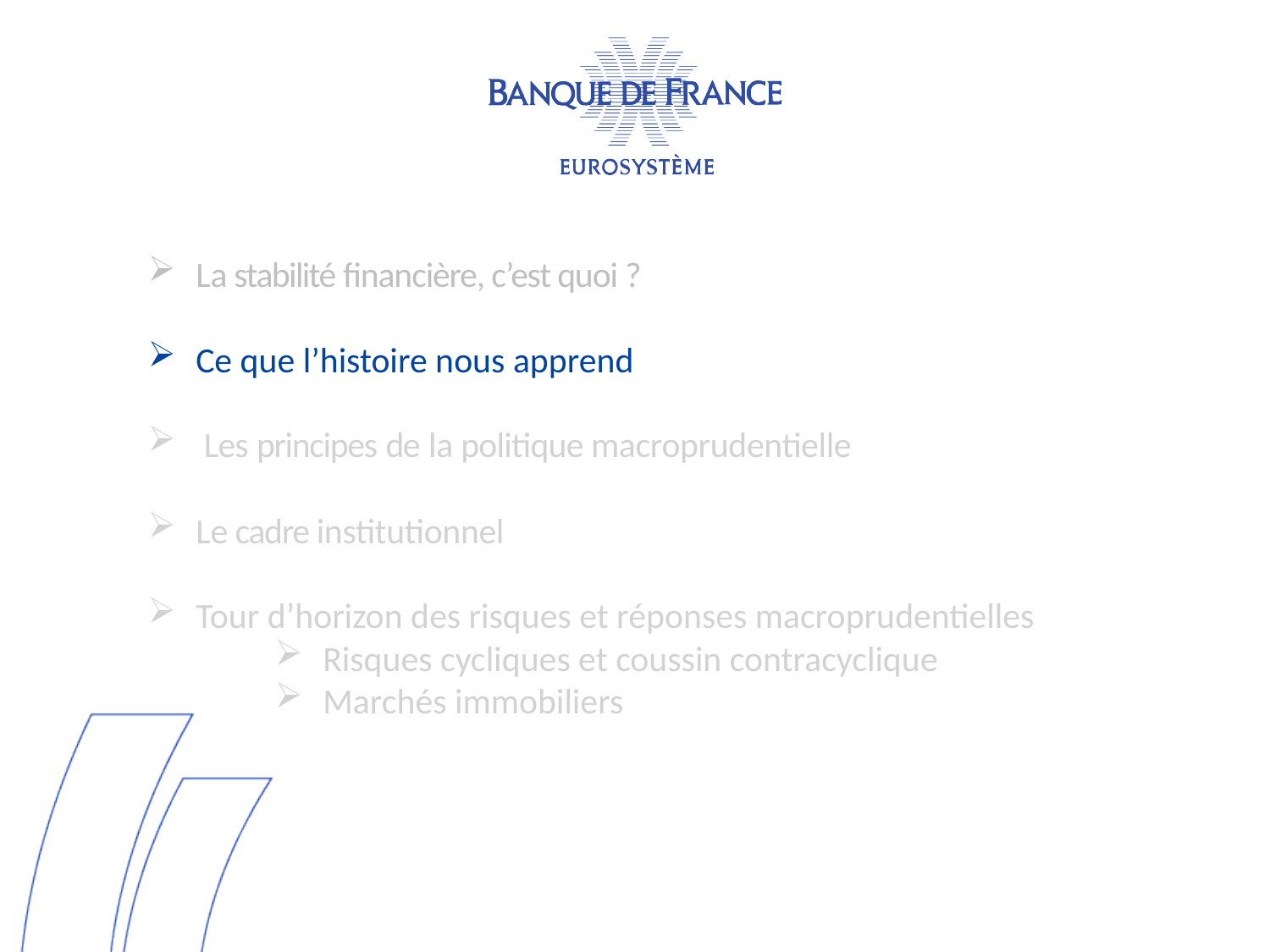

Feuille de route

La stabilité financière, c’est quoi ?

Ce que l’histoire nous apprend

 Les principes de la politique macroprudentielle

Le cadre institutionnel

Tour d’horizon des risques et réponses macroprudentielles
Risques cycliques et coussin contracyclique
Marchés immobiliers